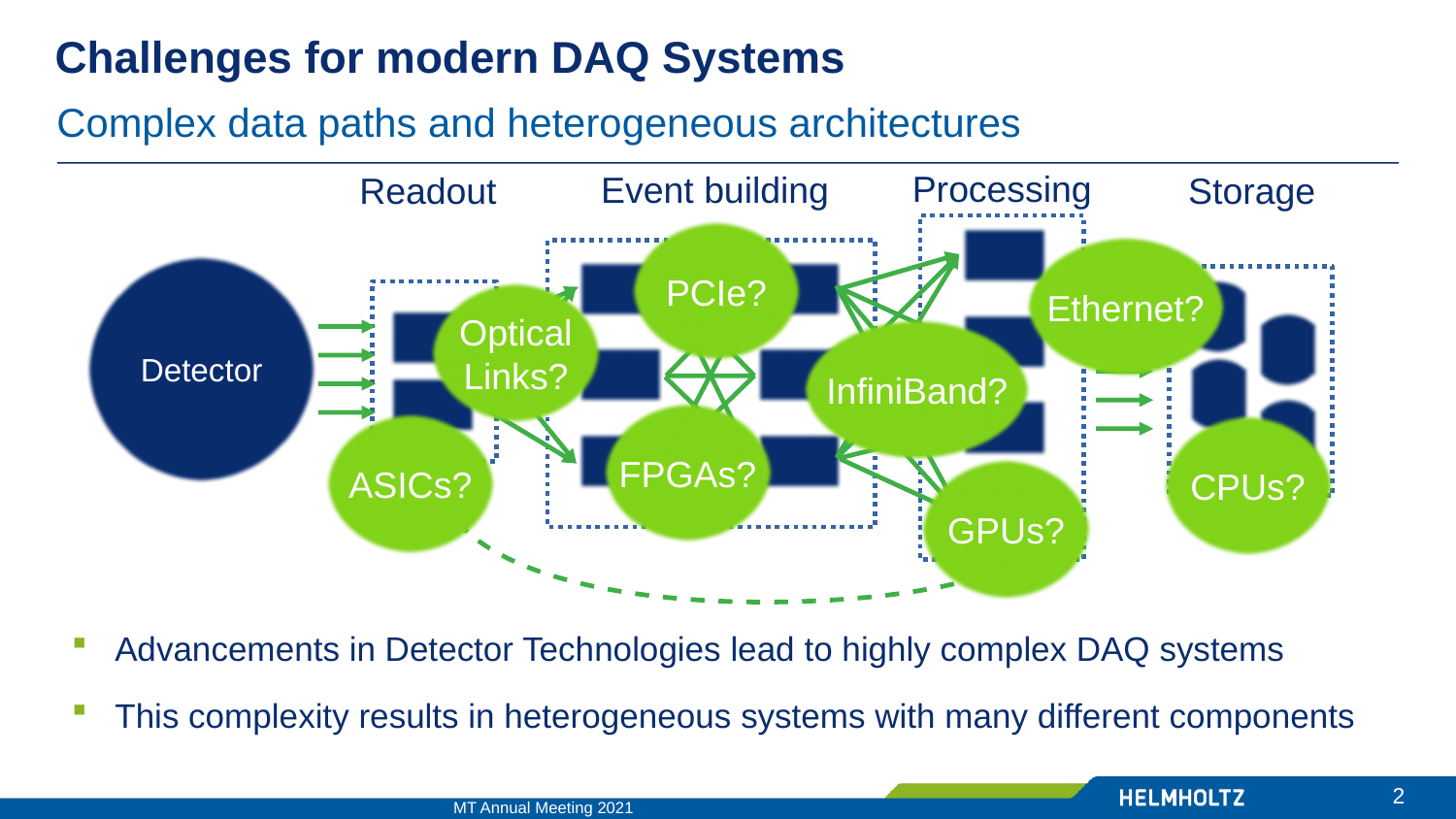

Challenges for modern DAQ Systems
Complex data paths and heterogeneous architectures
Processing
Event building
Storage
Readout

PCIe?

Ethernet?

Detector

Optical
Links?

InfiniBand?

FPGAs?

ASICs?
CPUs?

GPUs?

Advancements in Detector Technologies lead to highly complex DAQ systems

This complexity results in heterogeneous systems with many different components